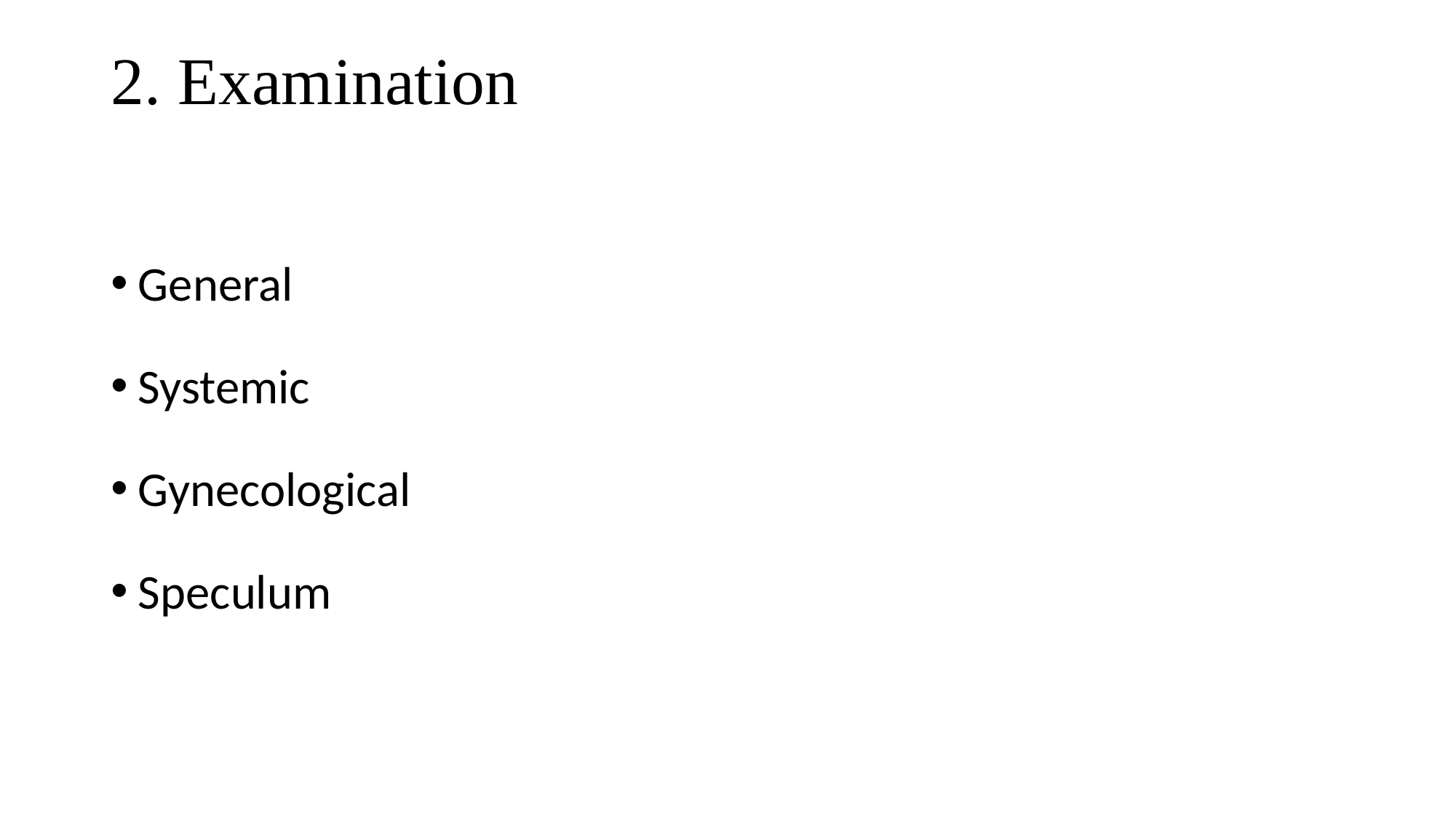

# 2. Examination
General
Systemic
Gynecological
Speculum